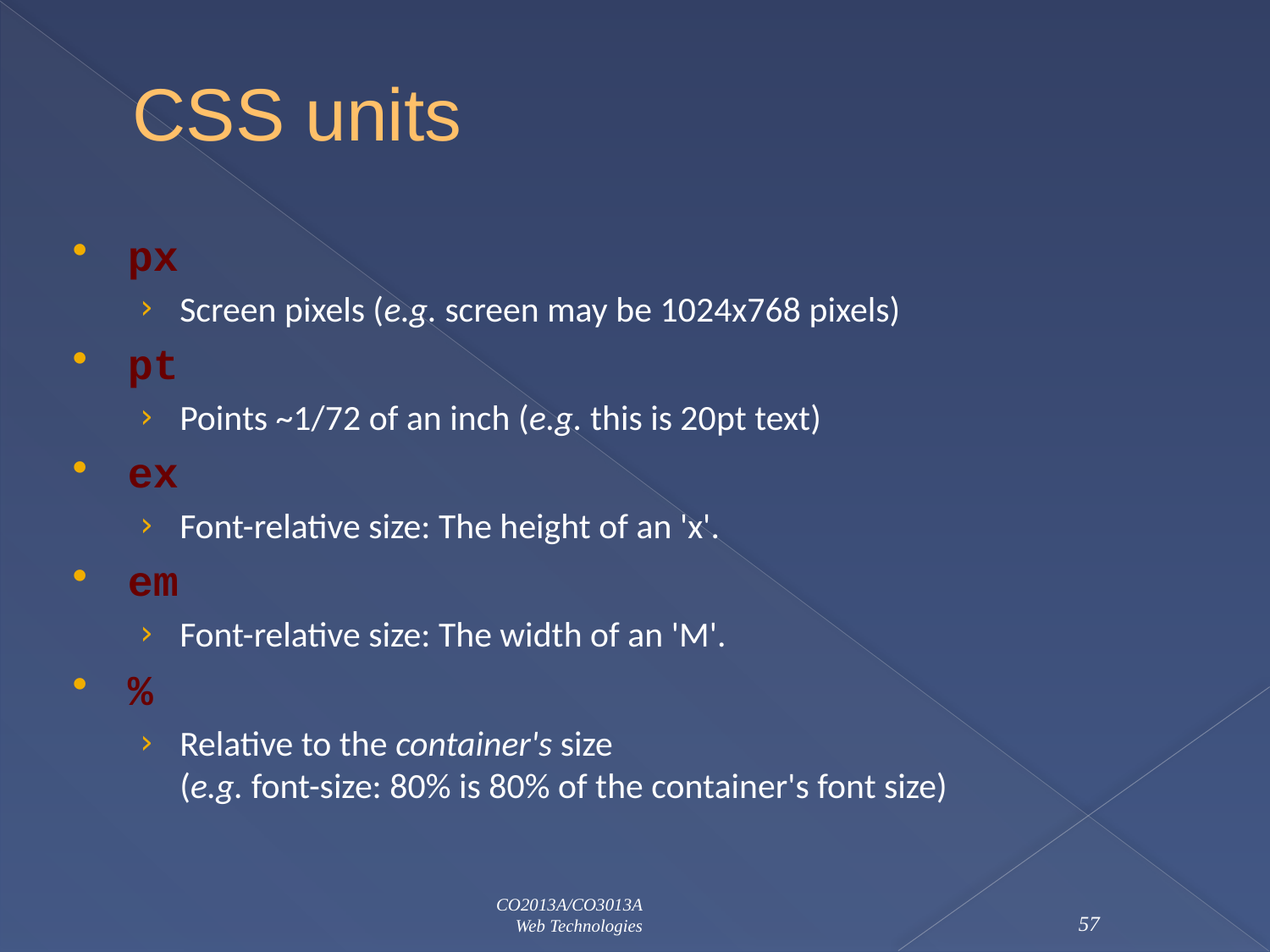

# CSS units
px
Screen pixels (e.g. screen may be 1024x768 pixels)
pt
Points ~1/72 of an inch (e.g. this is 20pt text)
ex
Font-relative size: The height of an 'x'.
em
Font-relative size: The width of an 'M'.
%
Relative to the container's size
(e.g. font-size: 80% is 80% of the container's font size)
CO2013A/CO3013A
Web Technologies
57